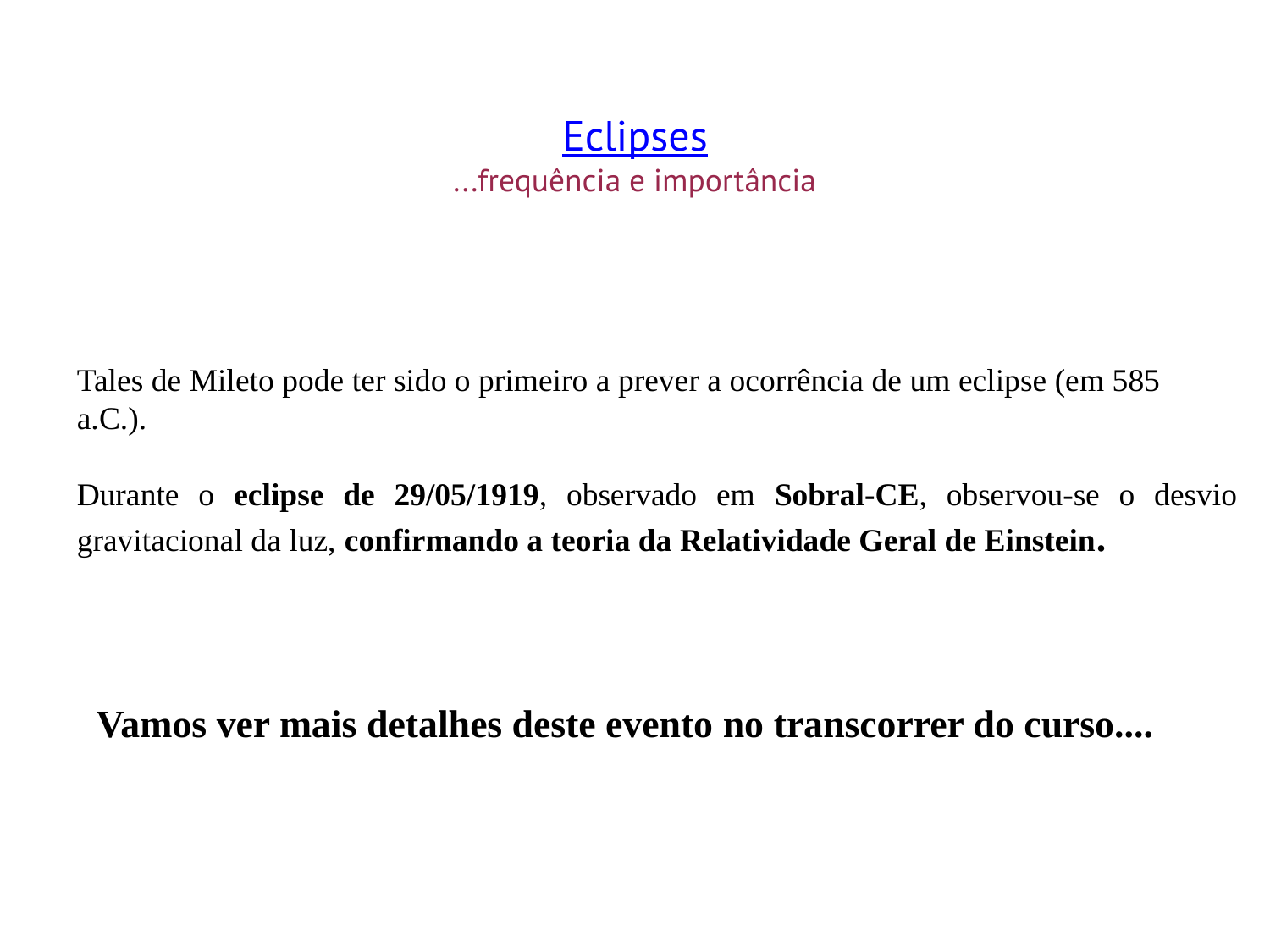

Eclipses
...frequência e importância

Tales de Mileto pode ter sido o primeiro a prever a ocorrência de um eclipse (em 585 a.C.).

Durante o eclipse de 29/05/1919, observado em Sobral-CE, observou-se o desvio gravitacional da luz, confirmando a teoria da Relatividade Geral de Einstein.

  Vamos ver mais detalhes deste evento no transcorrer do curso....